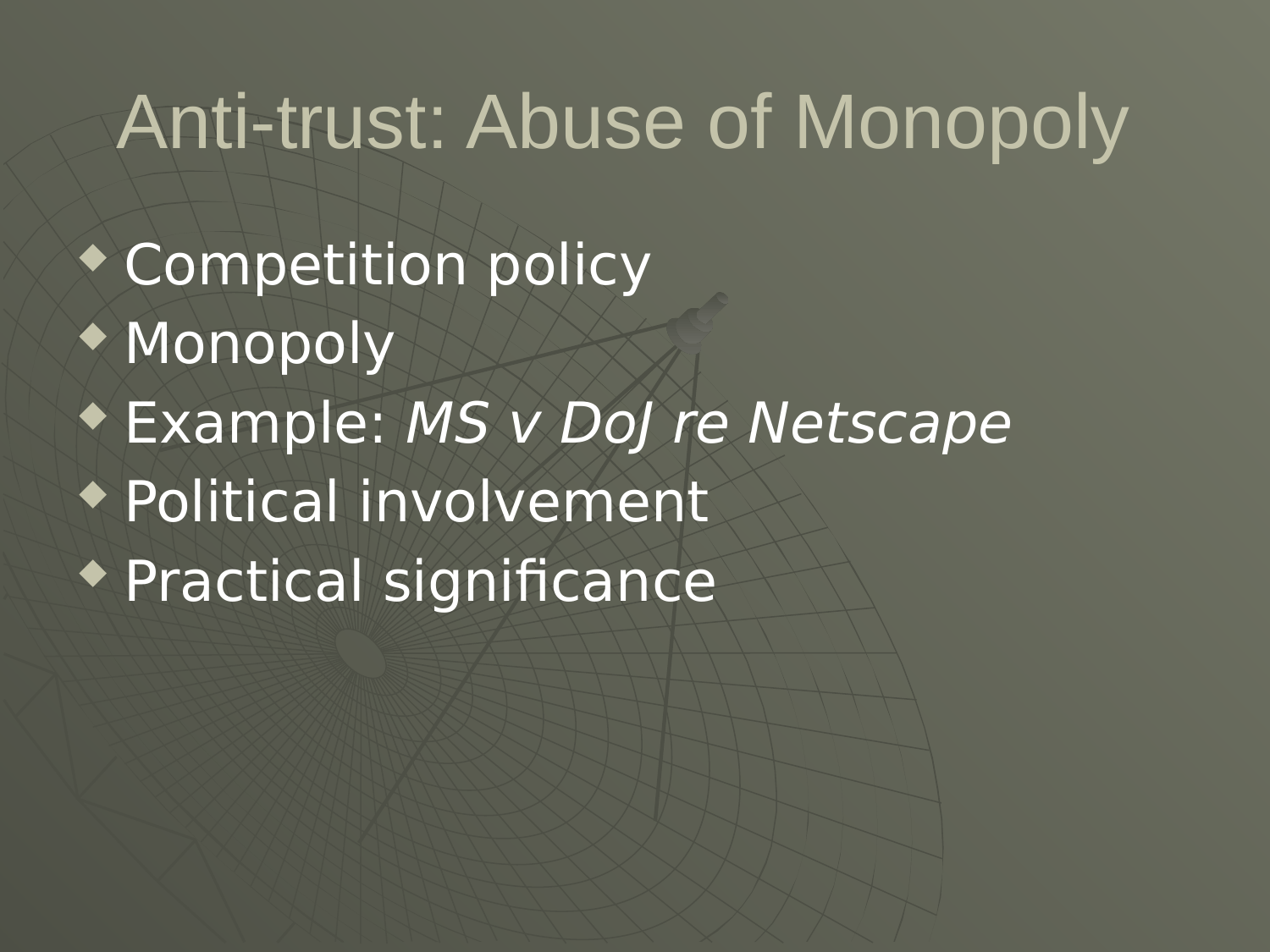

# Anti-trust: Abuse of Monopoly
Competition policy
Monopoly
Example: MS v DoJ re Netscape
Political involvement
Practical significance